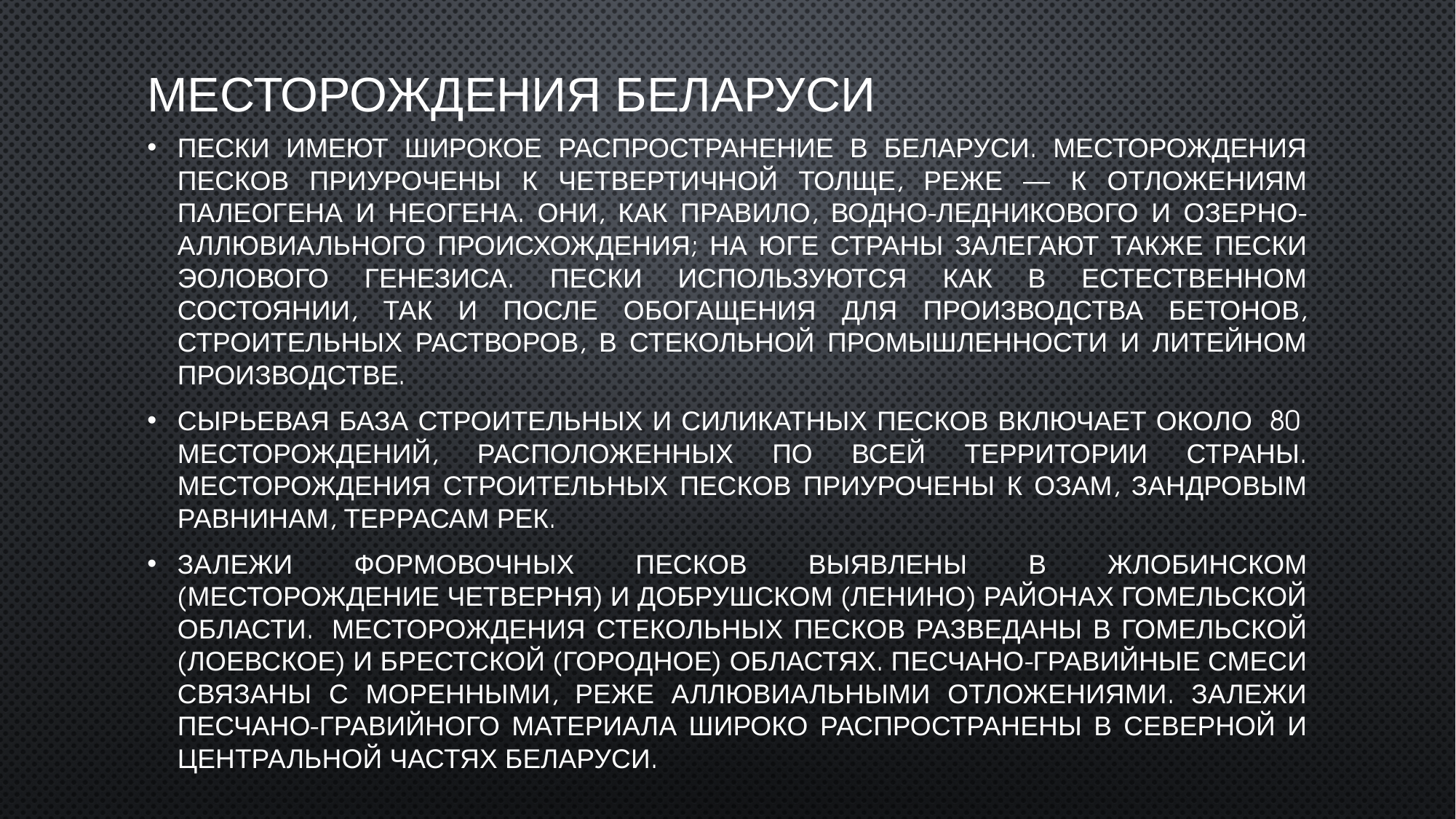

# Месторождения беларуси
Пески имеют широкое распространение в Беларуси. Месторождения песков приурочены к четвертичной толще, реже — к отложениям палеогена и неогена. Они, как правило, водно-ледникового и озерно-аллювиального происхождения; на юге страны залегают также пески эолового генезиса. Пески используются как в естественном состоянии, так и после обогащения для производства бетонов, строительных растворов, в стекольной промышленности и литейном производстве.
Сырьевая база строительных и силикатных песков включает около  80  месторождений, расположенных по всей территории страны. Месторождения строительных песков приурочены к озам, зандровым равнинам, террасам рек.
Залежи формовочных песков выявлены в Жлобинском (месторождение Четверня) и Добрушском (Ленино) районах Гомельской области.  Месторождения стекольных песков разведаны в Гомельской (Лоевское) и Брестской (Городное) областях. Песчано-гравийные смеси связаны с моренными, реже аллювиальными отложениями. Залежи песчано-гравийного материала широко распространены в северной и центральной частях Беларуси.